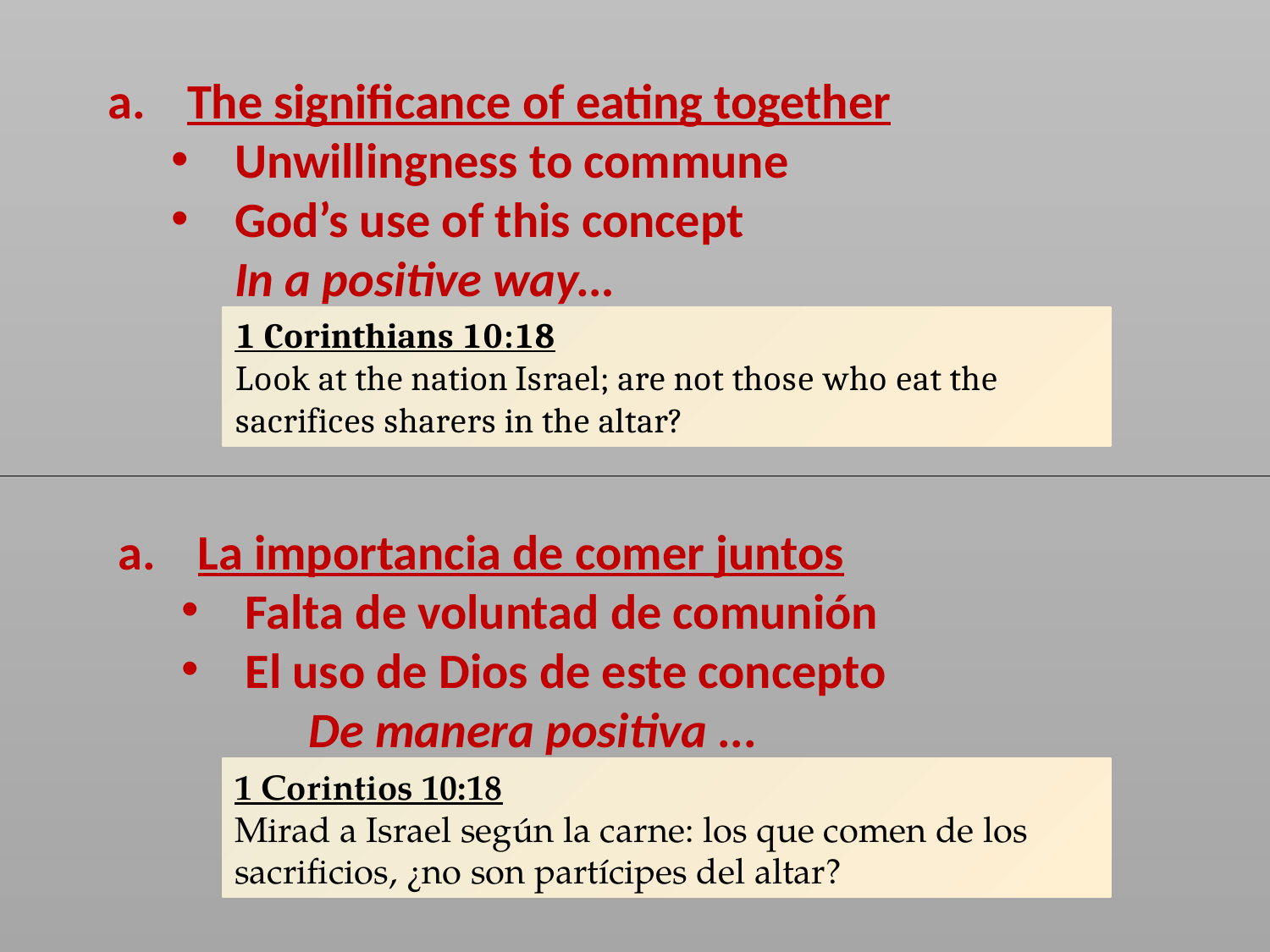

The significance of eating together
Unwillingness to commune
God’s use of this concept
In a positive way…
1 Corinthians 10:18
Look at the nation Israel; are not those who eat the sacrifices sharers in the altar?
La importancia de comer juntos
Falta de voluntad de comunión
El uso de Dios de este concepto
	De manera positiva ...
1 Corintios 10:18
Mirad a Israel según la carne: los que comen de los sacrificios, ¿no son partícipes del altar?